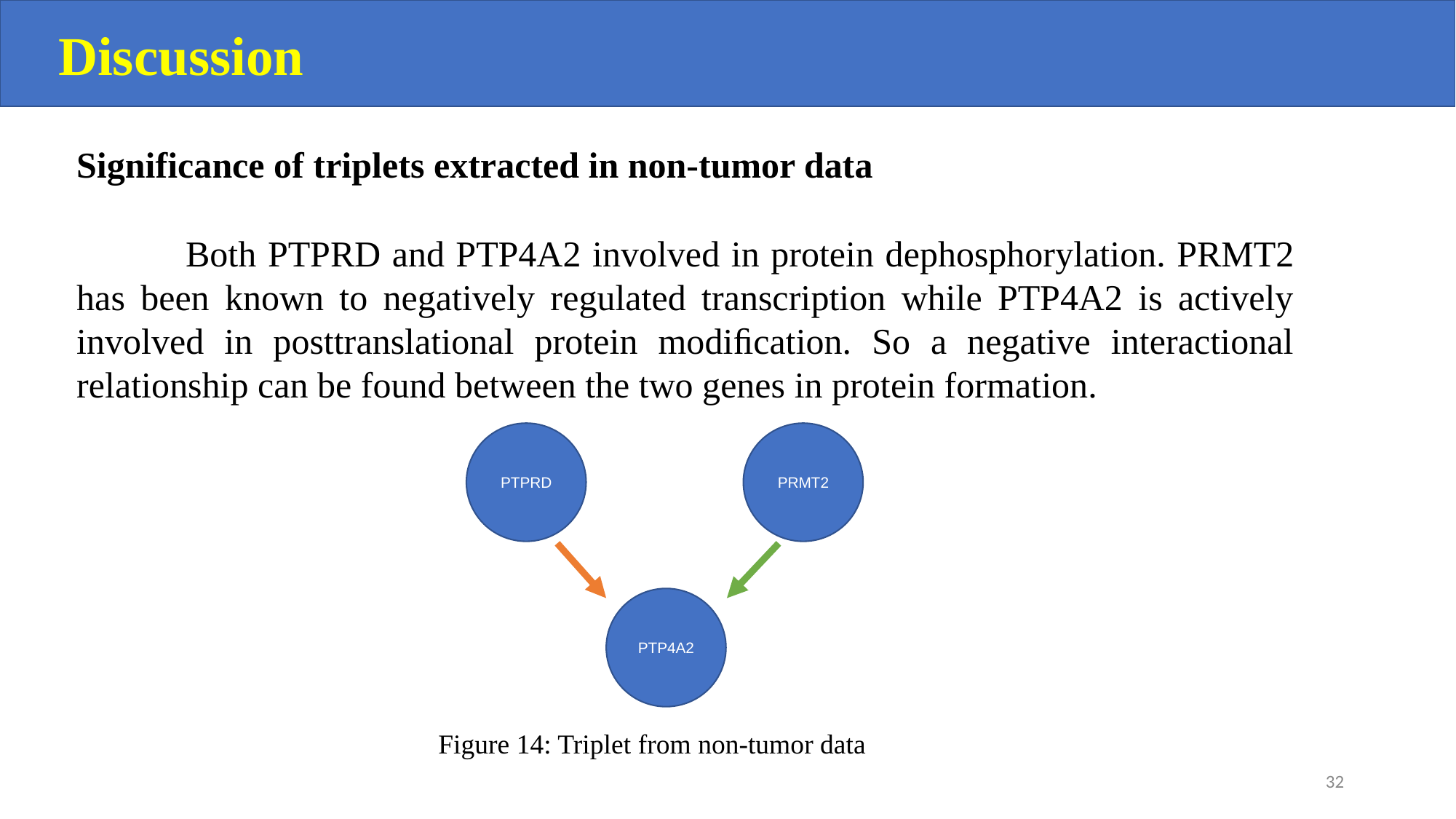

Discussion
Significance of triplets extracted in non-tumor data
	Both PTPRD and PTP4A2 involved in protein dephosphorylation. PRMT2 has been known to negatively regulated transcription while PTP4A2 is actively involved in posttranslational protein modiﬁcation. So a negative interactional relationship can be found between the two genes in protein formation.

PTPRD
PRMT2
PTP4A2
Figure 14: Triplet from non-tumor data
32